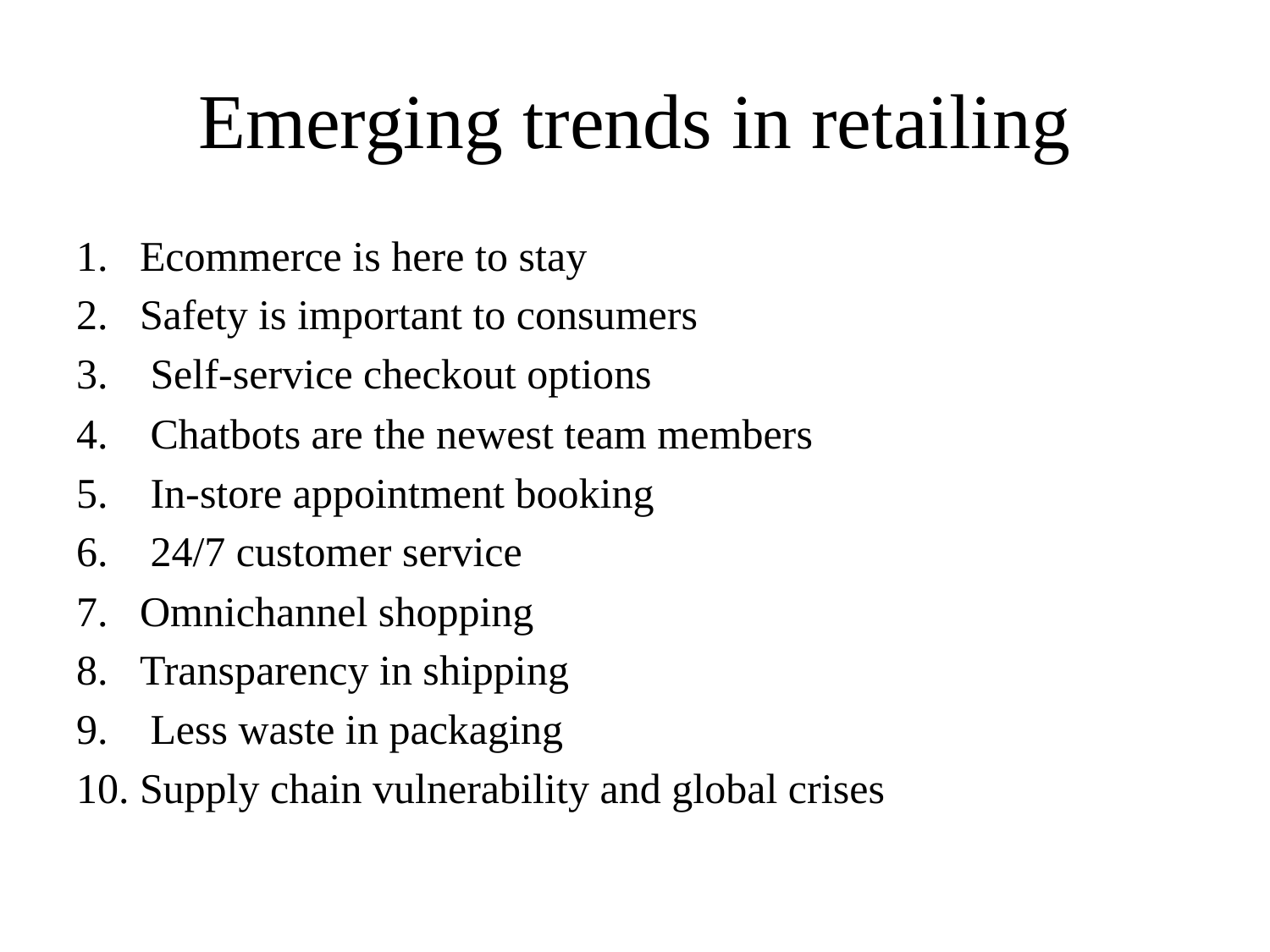

# Emerging trends in retailing
Ecommerce is here to stay
Safety is important to consumers
 Self-service checkout options
 Chatbots are the newest team members
 In-store appointment booking
 24/7 customer service
Omnichannel shopping
Transparency in shipping
 Less waste in packaging
Supply chain vulnerability and global crises